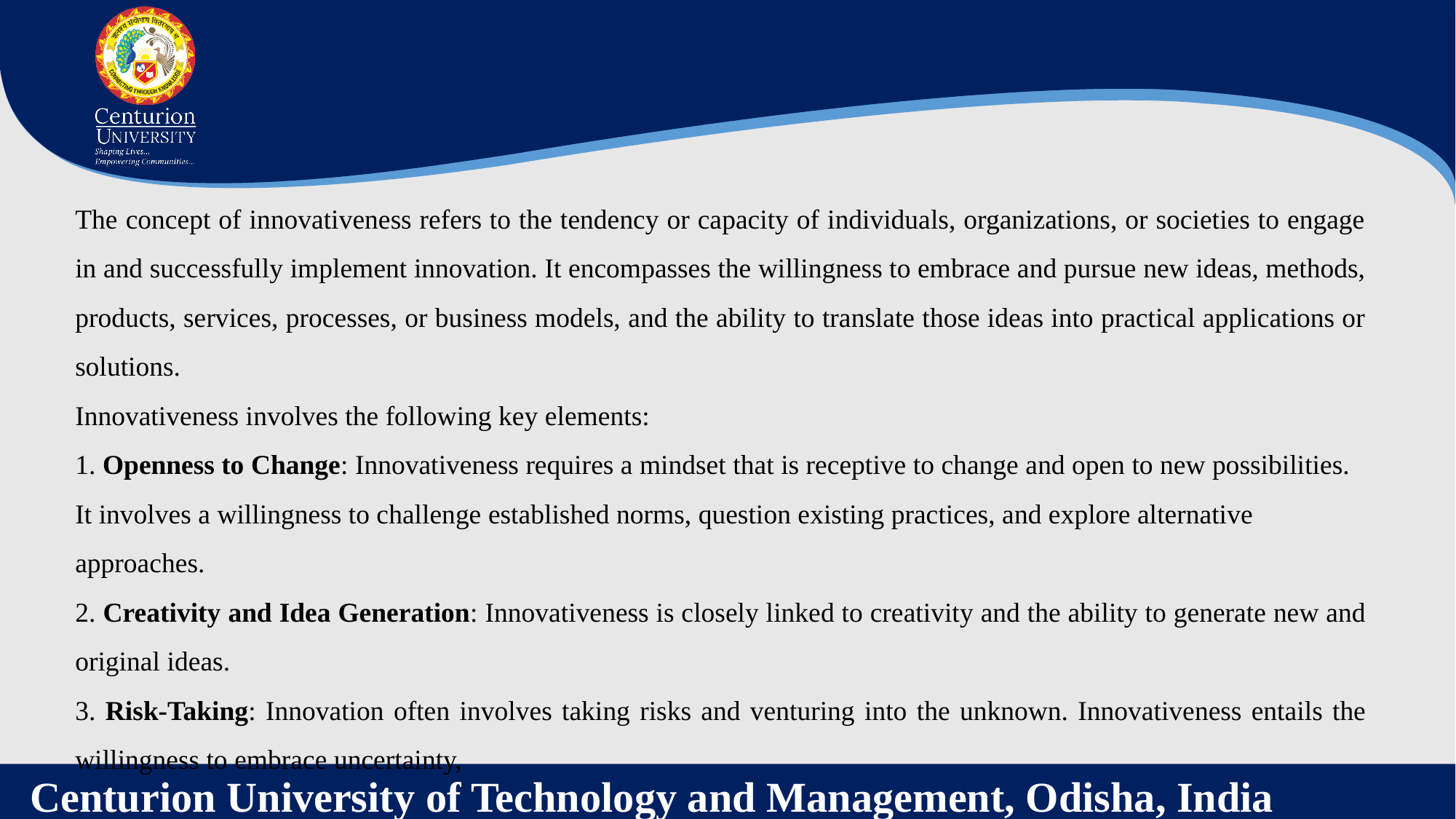

The concept of innovativeness refers to the tendency or capacity of individuals, organizations, or societies to engage in and successfully implement innovation. It encompasses the willingness to embrace and pursue new ideas, methods, products, services, processes, or business models, and the ability to translate those ideas into practical applications or solutions.
Innovativeness involves the following key elements:
1. Openness to Change: Innovativeness requires a mindset that is receptive to change and open to new possibilities. It involves a willingness to challenge established norms, question existing practices, and explore alternative approaches.
2. Creativity and Idea Generation: Innovativeness is closely linked to creativity and the ability to generate new and original ideas.
3. Risk-Taking: Innovation often involves taking risks and venturing into the unknown. Innovativeness entails the willingness to embrace uncertainty,